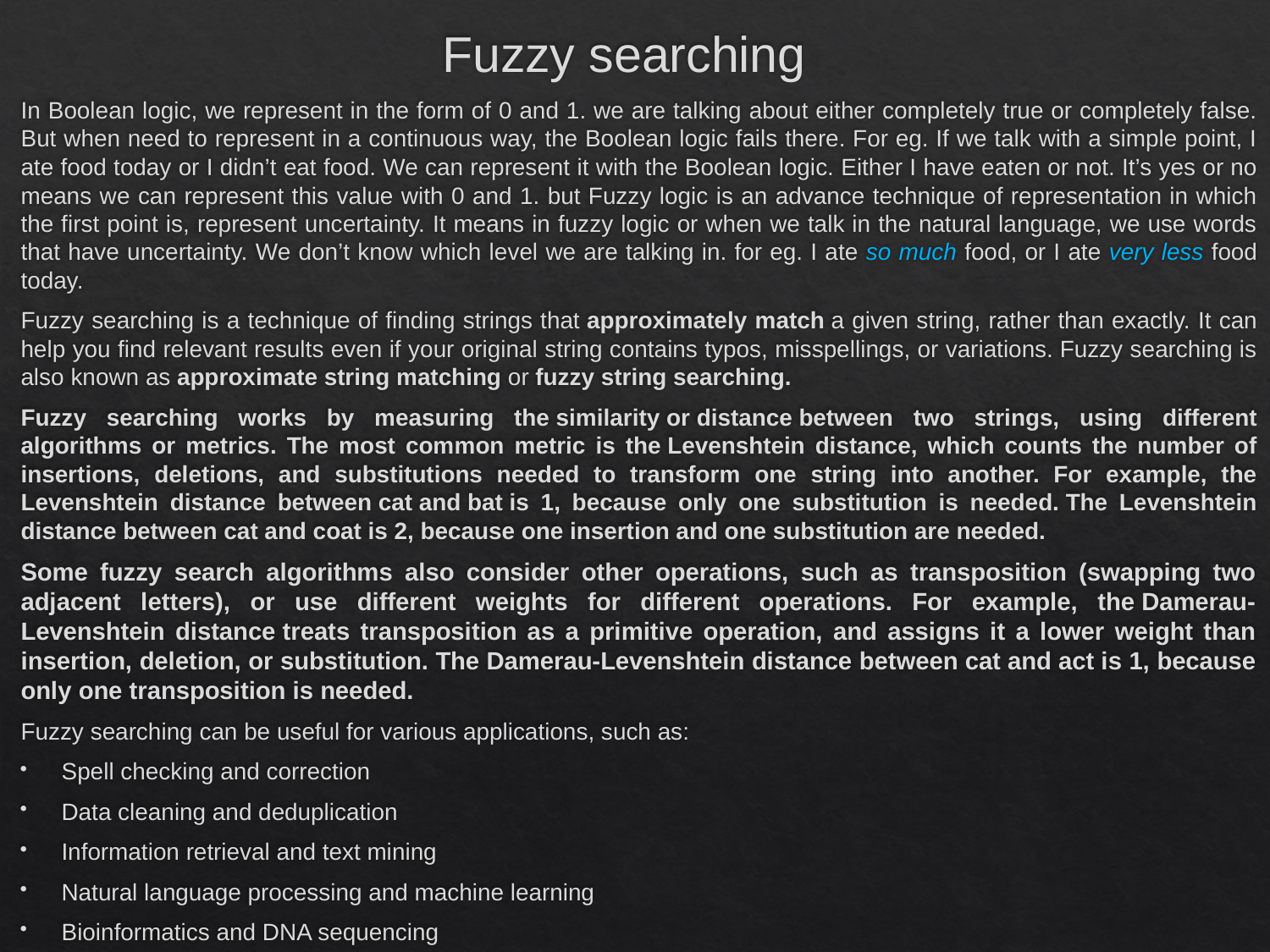

# Fuzzy searching
In Boolean logic, we represent in the form of 0 and 1. we are talking about either completely true or completely false. But when need to represent in a continuous way, the Boolean logic fails there. For eg. If we talk with a simple point, I ate food today or I didn’t eat food. We can represent it with the Boolean logic. Either I have eaten or not. It’s yes or no means we can represent this value with 0 and 1. but Fuzzy logic is an advance technique of representation in which the first point is, represent uncertainty. It means in fuzzy logic or when we talk in the natural language, we use words that have uncertainty. We don’t know which level we are talking in. for eg. I ate so much food, or I ate very less food today.
Fuzzy searching is a technique of finding strings that approximately match a given string, rather than exactly. It can help you find relevant results even if your original string contains typos, misspellings, or variations. Fuzzy searching is also known as approximate string matching or fuzzy string searching.
Fuzzy searching works by measuring the similarity or distance between two strings, using different algorithms or metrics. The most common metric is the Levenshtein distance, which counts the number of insertions, deletions, and substitutions needed to transform one string into another. For example, the Levenshtein distance between cat and bat is 1, because only one substitution is needed. The Levenshtein distance between cat and coat is 2, because one insertion and one substitution are needed.
Some fuzzy search algorithms also consider other operations, such as transposition (swapping two adjacent letters), or use different weights for different operations. For example, the Damerau-Levenshtein distance treats transposition as a primitive operation, and assigns it a lower weight than insertion, deletion, or substitution. The Damerau-Levenshtein distance between cat and act is 1, because only one transposition is needed.
Fuzzy searching can be useful for various applications, such as:
Spell checking and correction
Data cleaning and deduplication
Information retrieval and text mining
Natural language processing and machine learning
Bioinformatics and DNA sequencing